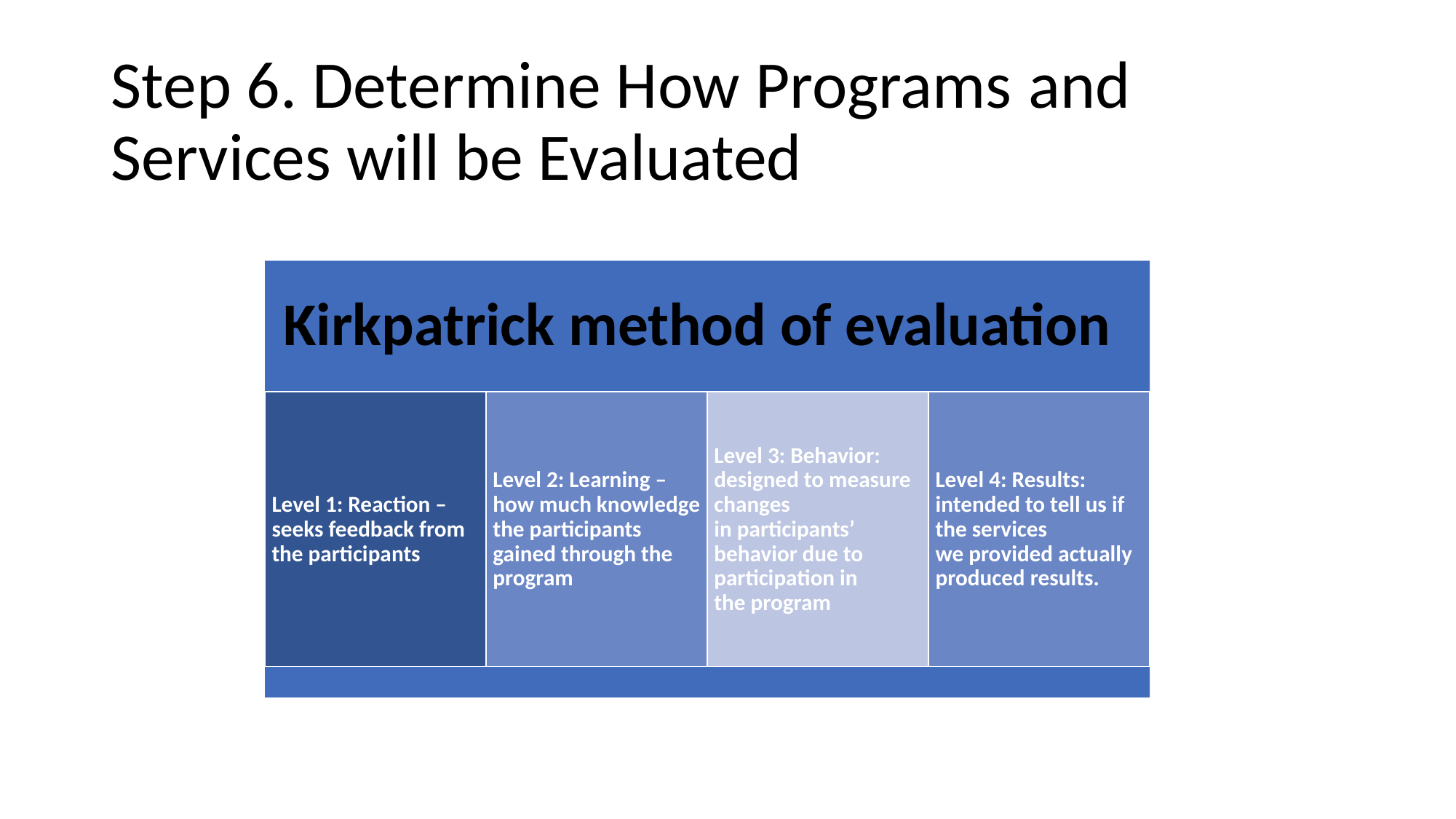

# Step 6. Determine How Programs and Services will be Evaluated
Kirkpatrick method of evaluation
Level 1: Reaction – seeks feedback from the participants
Level 2: Learning – how much knowledge the participants gained through the program
Level 3: Behavior: designed to measure changes in participants’ behavior due to participation in the program
Level 4: Results: intended to tell us if the services we provided actually produced results.